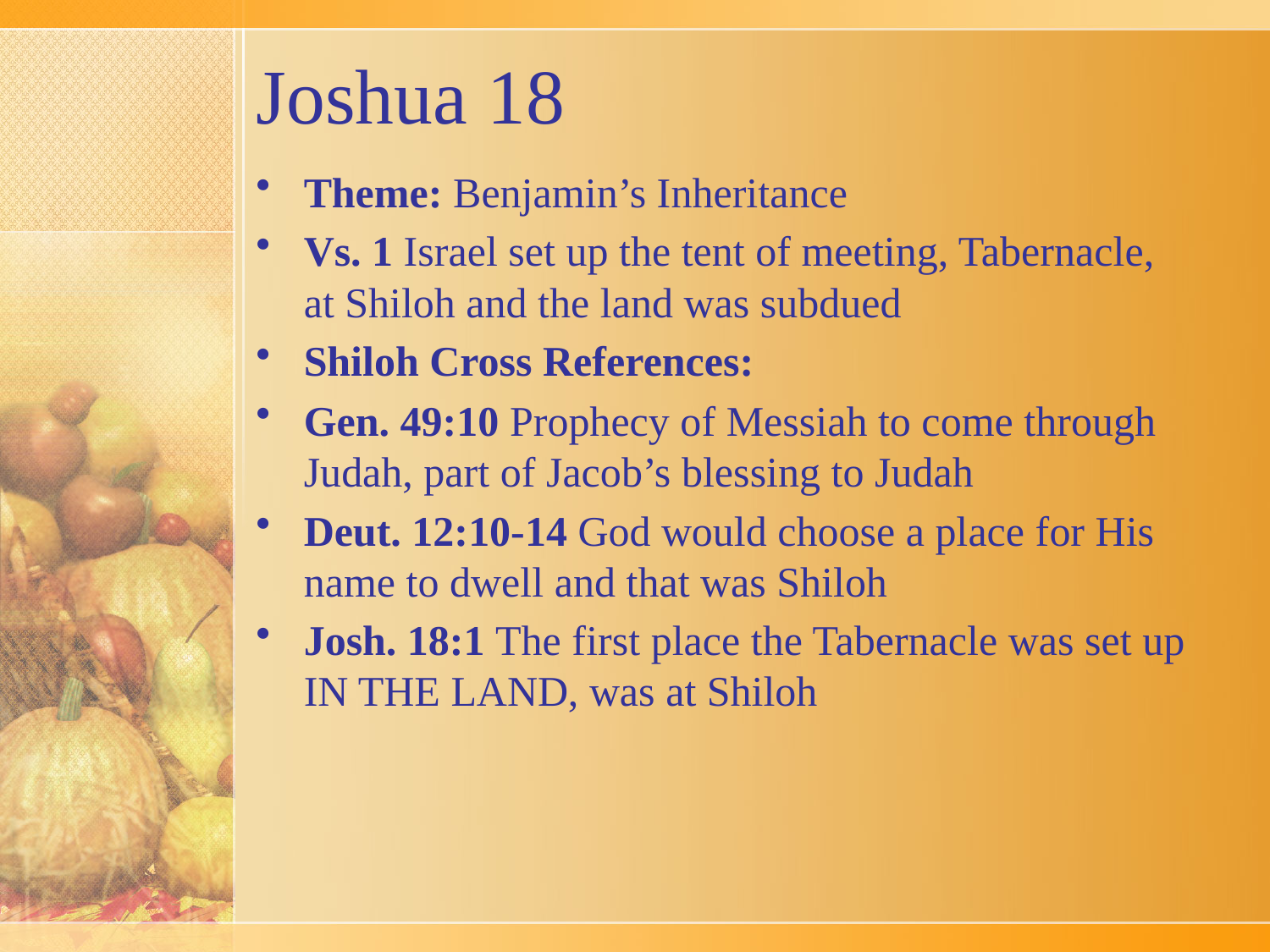

# Joshua 18
Theme: Benjamin’s Inheritance
Vs. 1 Israel set up the tent of meeting, Tabernacle, at Shiloh and the land was subdued
Shiloh Cross References:
Gen. 49:10 Prophecy of Messiah to come through Judah, part of Jacob’s blessing to Judah
Deut. 12:10-14 God would choose a place for His name to dwell and that was Shiloh
Josh. 18:1 The first place the Tabernacle was set up IN THE LAND, was at Shiloh